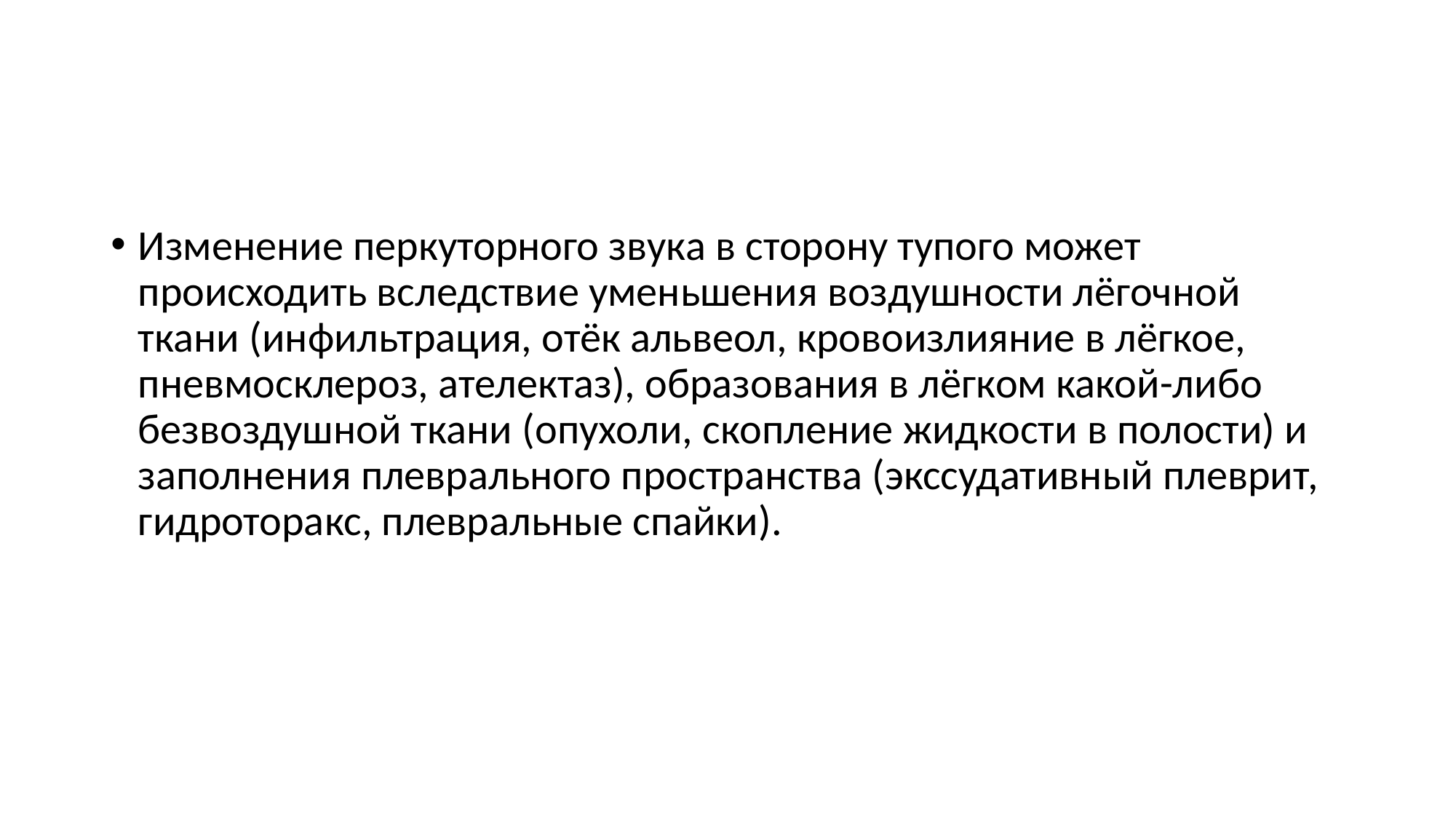

#
Изменение перкуторного звука в сторону тупого может происходить вследствие уменьшения воздушности лёгочной ткани (инфильтрация, отёк альвеол, кровоизлияние в лёгкое, пневмосклероз, ателектаз), образования в лёгком какой-либо безвоздушной ткани (опухоли, скопление жидкости в полости) и заполнения плеврального пространства (экссудативный плеврит, гидроторакс, плевральные спайки).